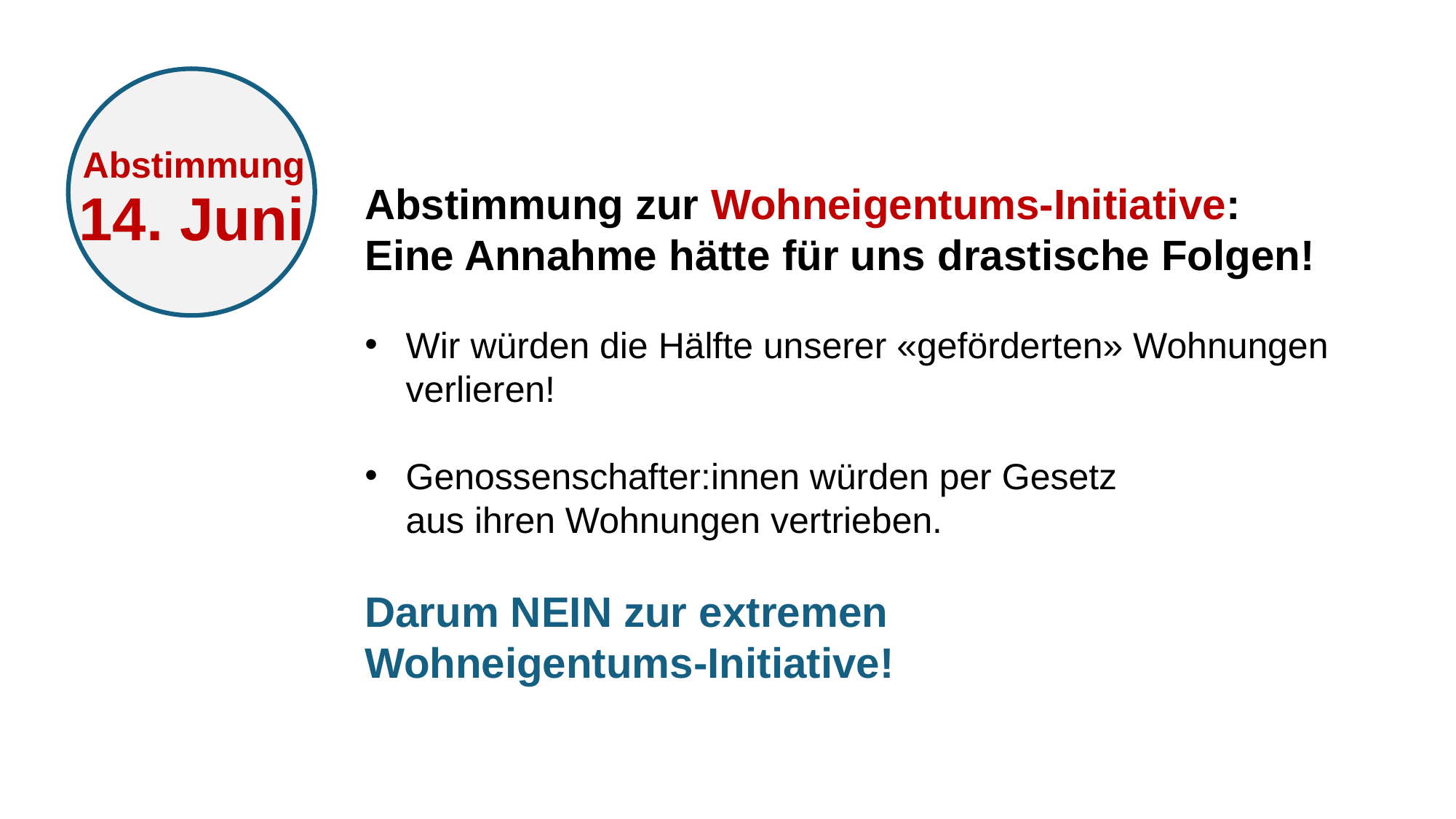

Abstimmung
14. Juni
Abstimmung zur Wohneigentums-Initiative:
Eine Annahme hätte für uns drastische Folgen!
Wir würden die Hälfte unserer «geförderten» Wohnungen
verlieren!
Genossenschafter:innen würden per Gesetz
aus ihren Wohnungen vertrieben.
Darum NEIN zur extremen
Wohneigentums-Initiative!